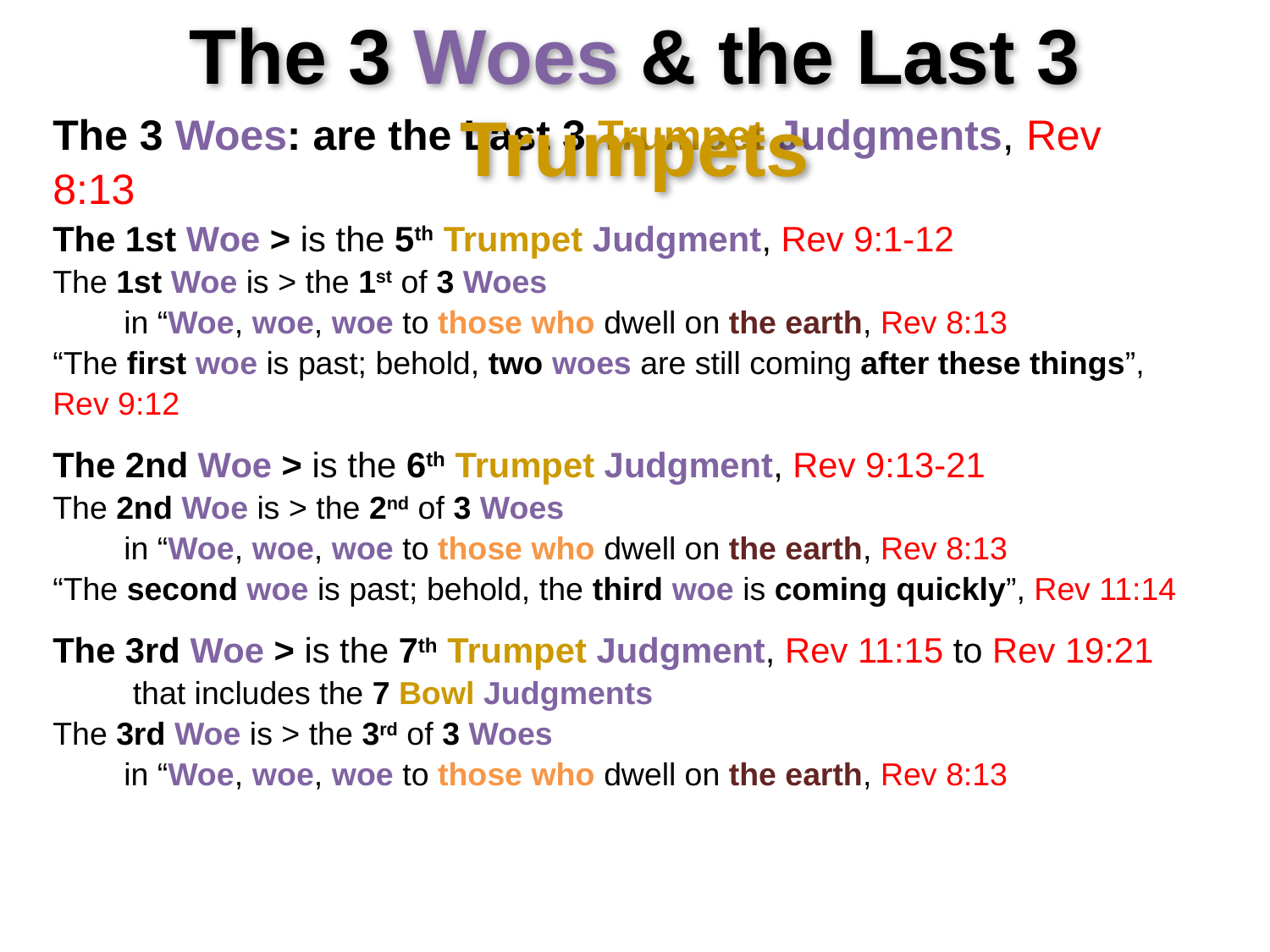

The 3 Woes & the Last 3 Trumpets
The 3 Woes: are the Last 3 Trumpet Judgments, Rev 8:13
The 1st Woe > is the 5th Trumpet Judgment, Rev 9:1-12
The 1st Woe is > the 1st of 3 Woes
        in “Woe, woe, woe to those who dwell on the earth, Rev 8:13
“The first woe is past; behold, two woes are still coming after these things”, Rev 9:12

The 2nd Woe > is the 6th Trumpet Judgment, Rev 9:13-21
The 2nd Woe is > the 2nd of 3 Woes
        in “Woe, woe, woe to those who dwell on the earth, Rev 8:13
“The second woe is past; behold, the third woe is coming quickly”, Rev 11:14

The 3rd Woe > is the 7th Trumpet Judgment, Rev 11:15 to Rev 19:21
         that includes the 7 Bowl Judgments
The 3rd Woe is > the 3rd of 3 Woes
        in “Woe, woe, woe to those who dwell on the earth, Rev 8:13